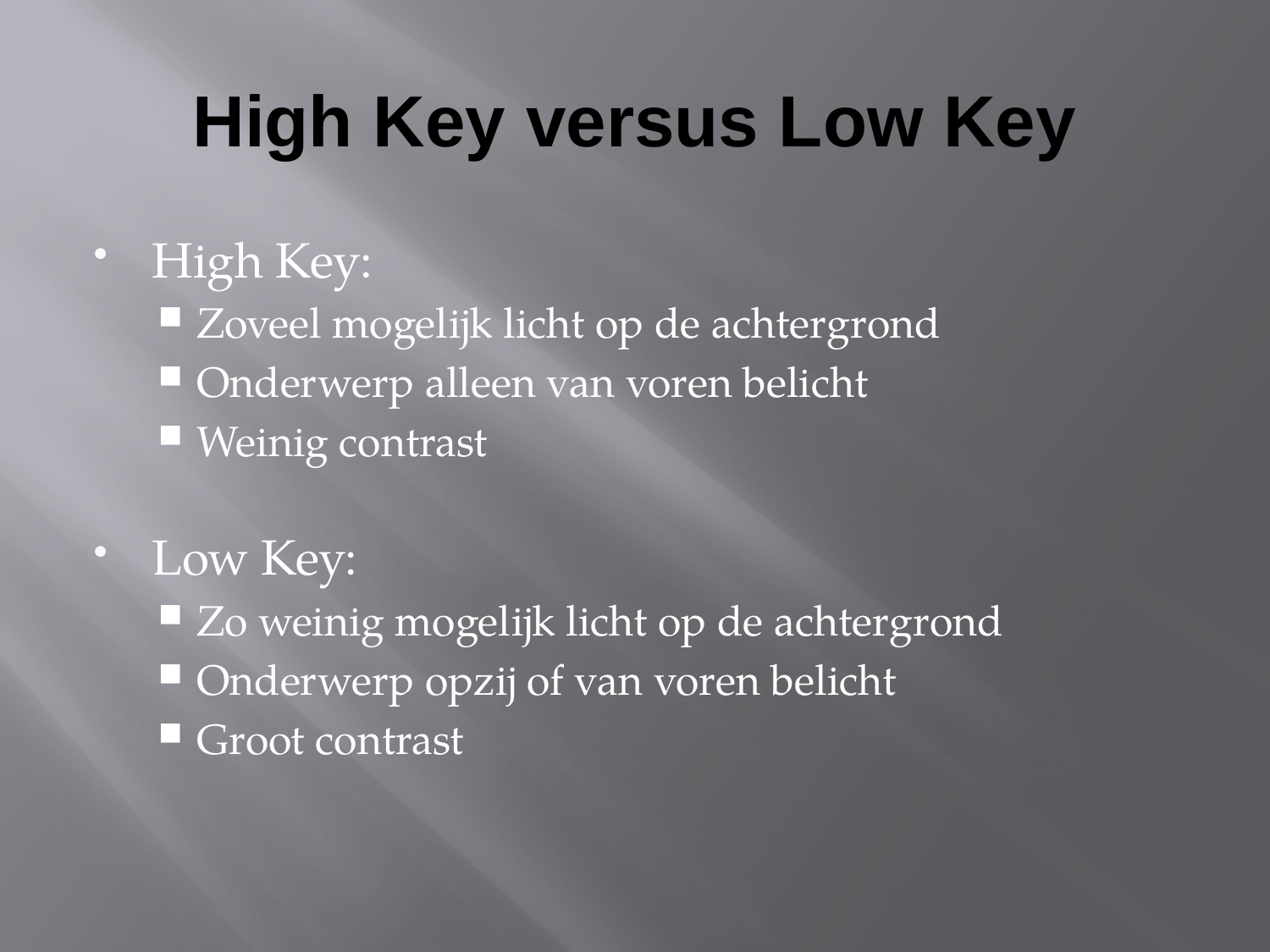

# High Key versus Low Key
High Key:
Zoveel mogelijk licht op de achtergrond
Onderwerp alleen van voren belicht
Weinig contrast
Low Key:
Zo weinig mogelijk licht op de achtergrond
Onderwerp opzij of van voren belicht
Groot contrast